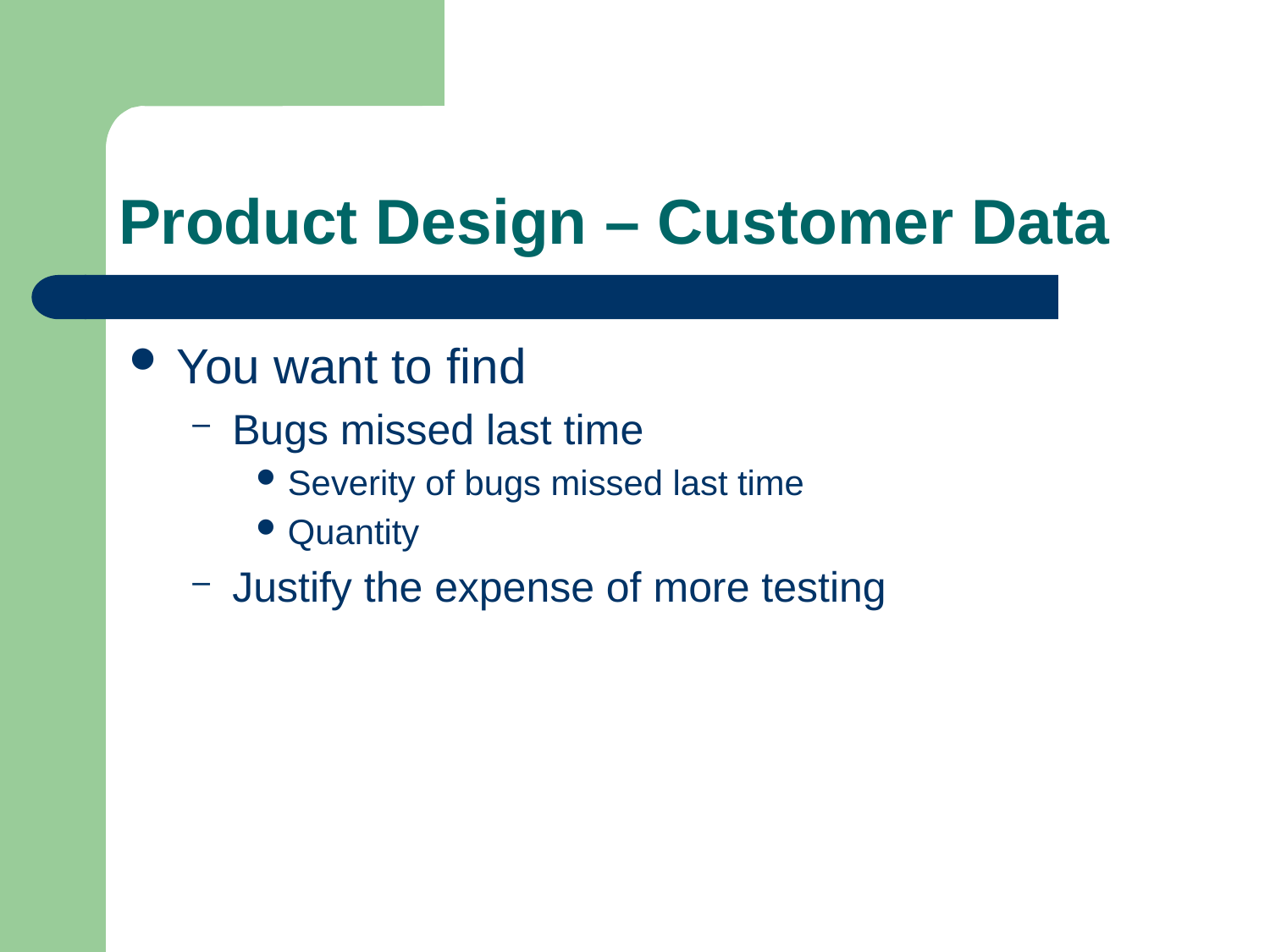

# Product Design – Customer Data
You want to find
Bugs missed last time
Severity of bugs missed last time
Quantity
Justify the expense of more testing